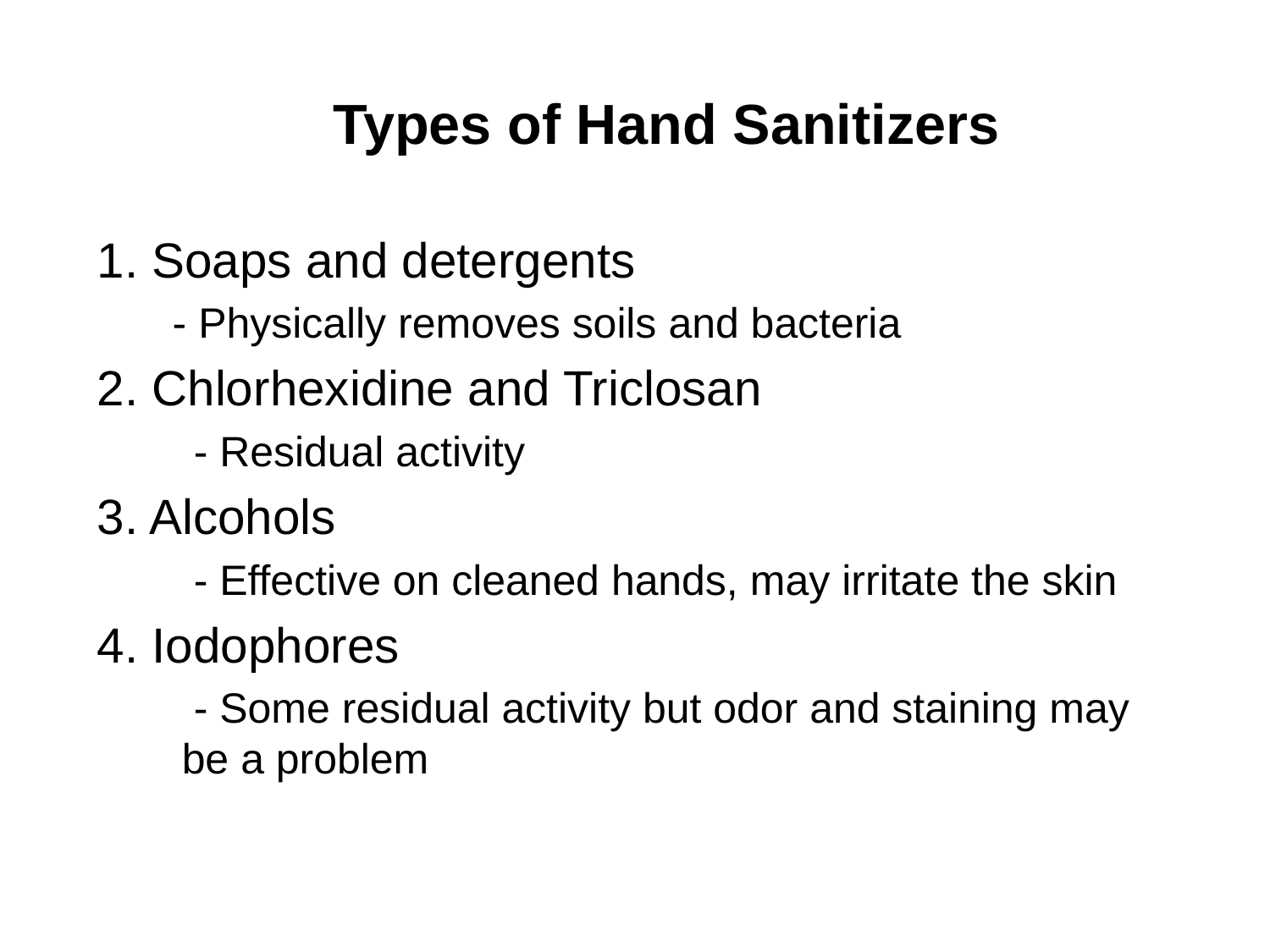

# Types of Hand Sanitizers
1. Soaps and detergents
 - Physically removes soils and bacteria
2. Chlorhexidine and Triclosan
	 - Residual activity
3. Alcohols
	 - Effective on cleaned hands, may irritate the skin
4. Iodophores
	 - Some residual activity but odor and staining may be a problem